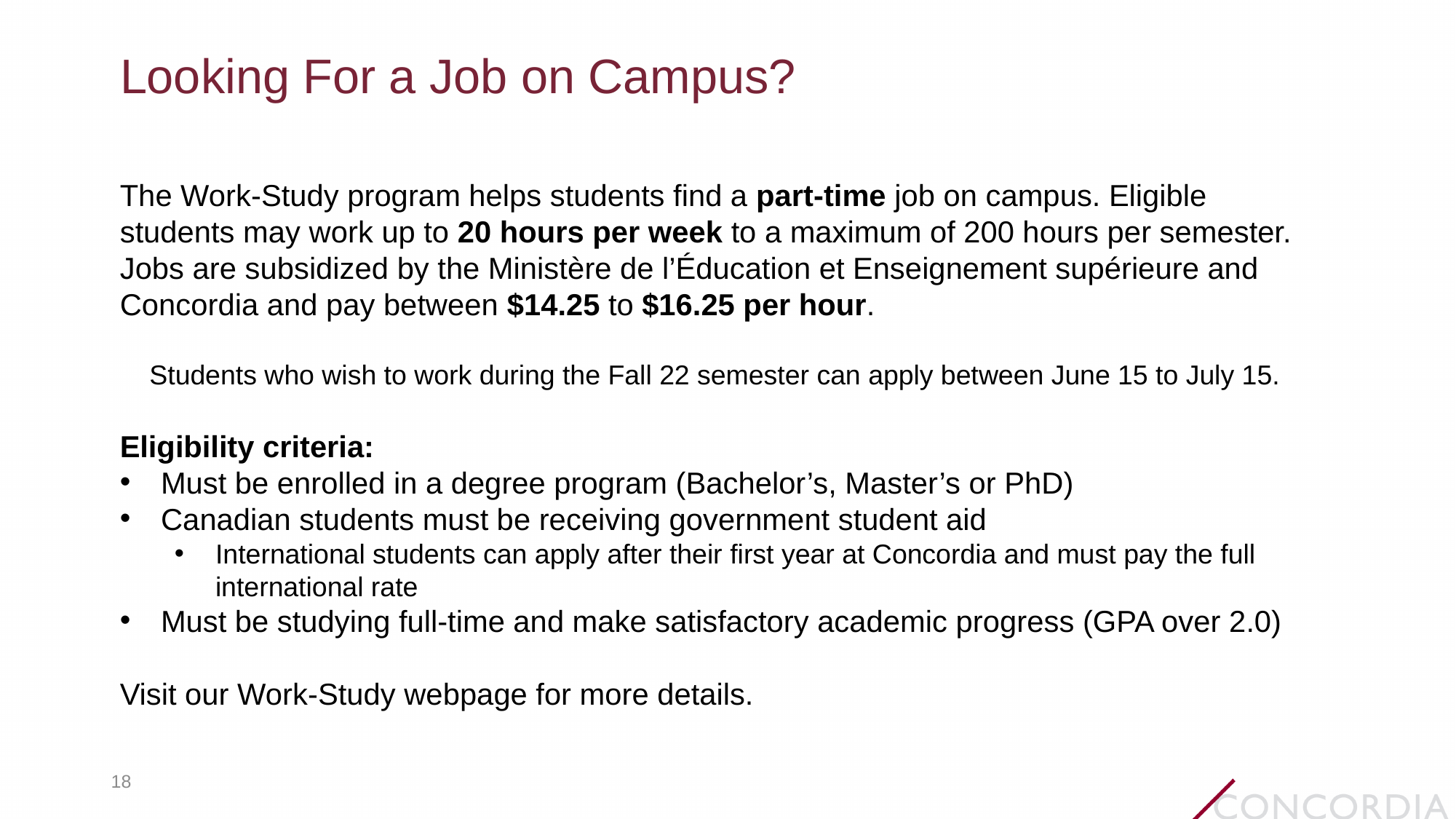

# Looking For a Job on Campus?
18